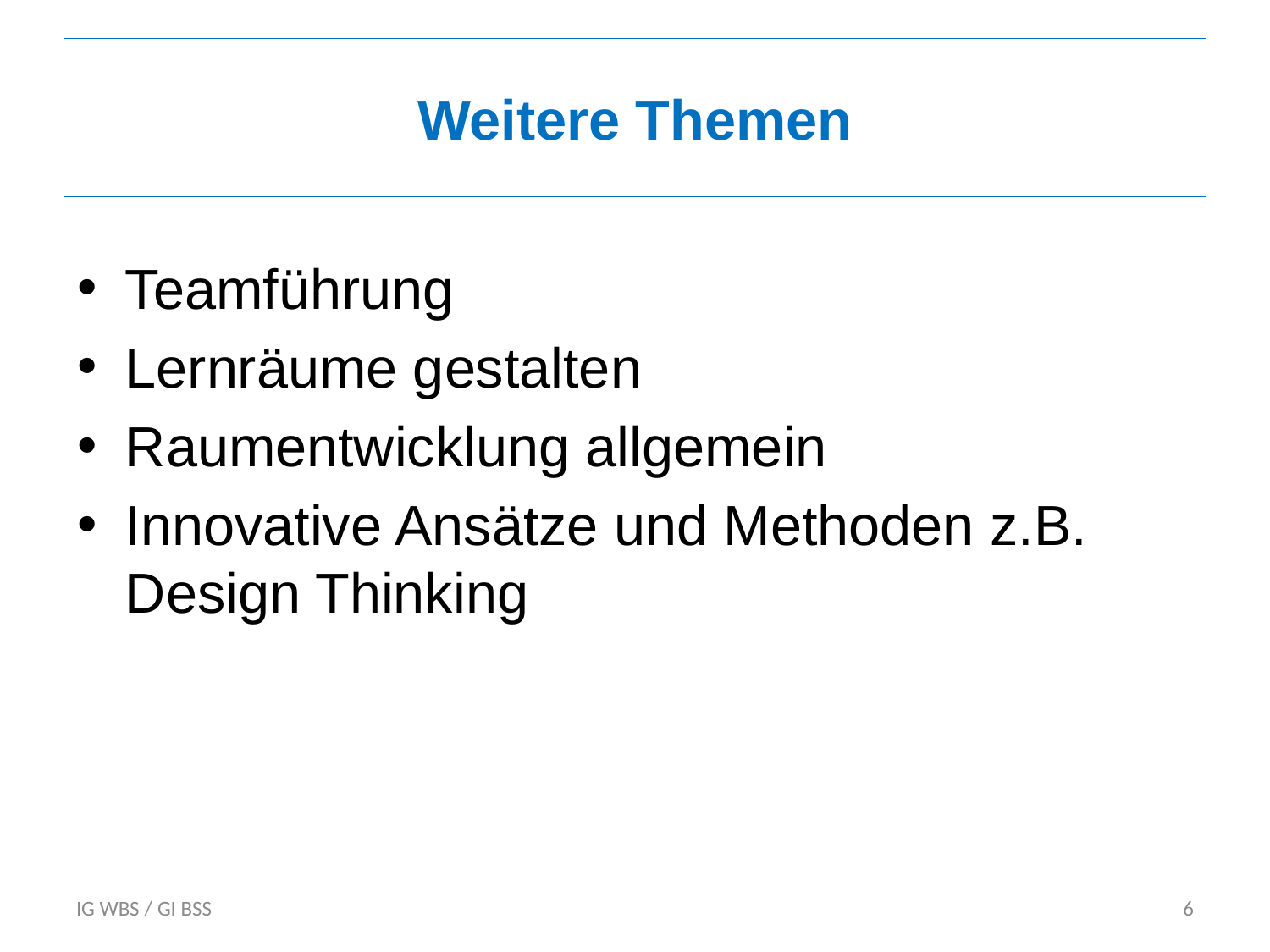

# Weitere Themen
Teamführung
Lernräume gestalten
Raumentwicklung allgemein
Innovative Ansätze und Methoden z.B. Design Thinking

IG WBS / GI BSS
6